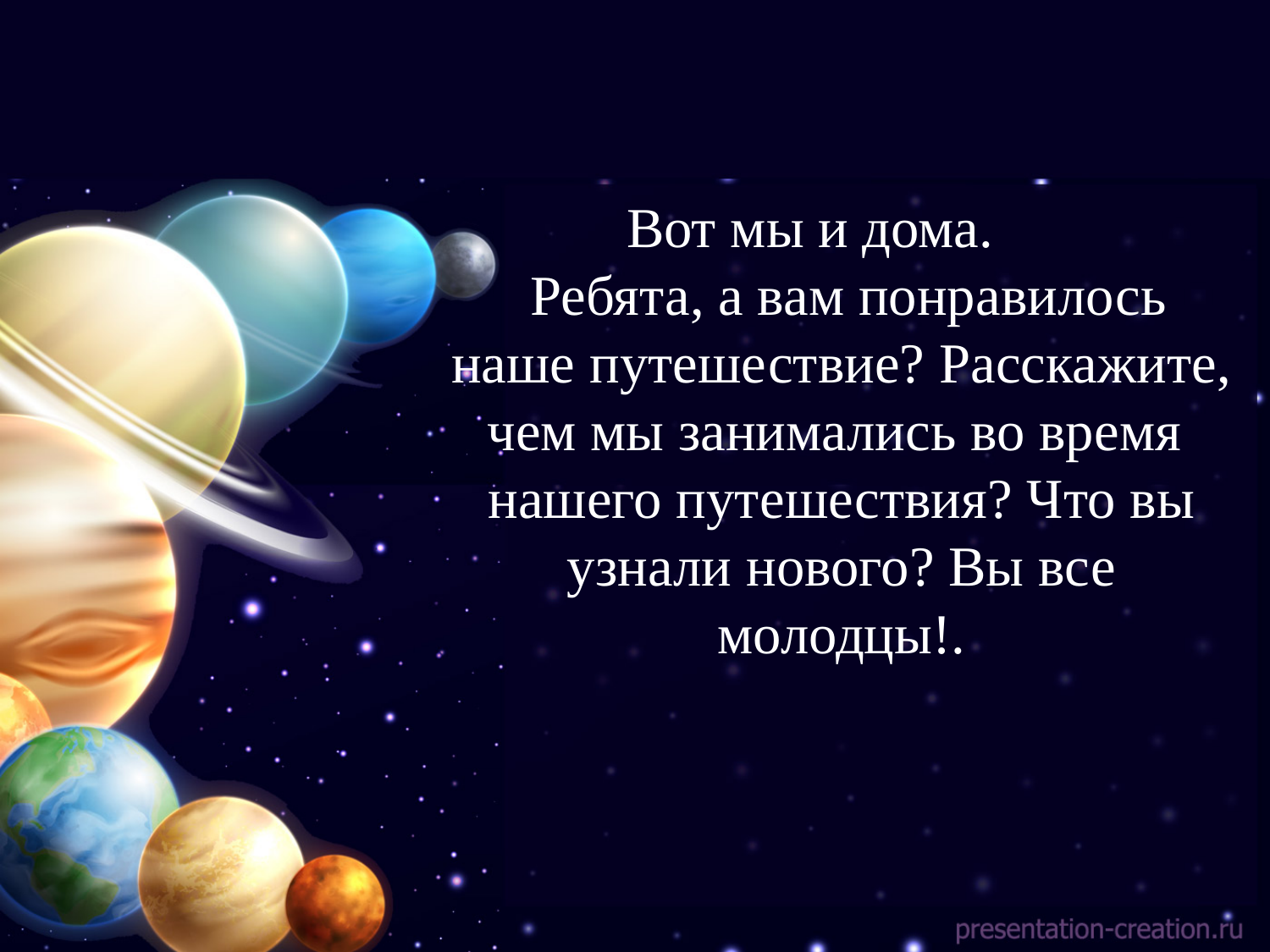

# Вот мы и дома. Ребята, а вам понравилось наше путешествие? Расскажите, чем мы занимались во время  нашего путешествия? Что вы узнали нового? Вы все молодцы!.